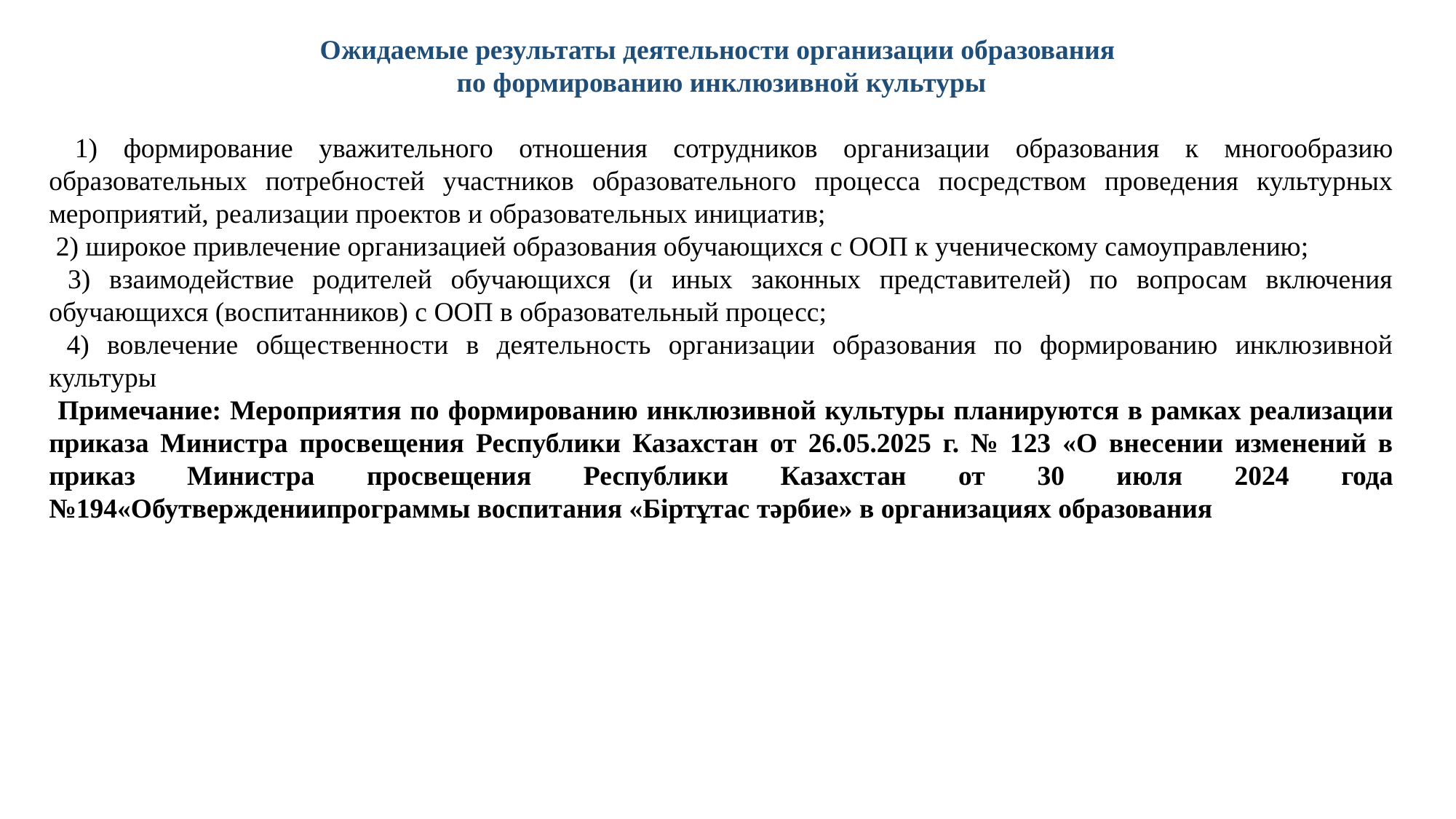

Ожидаемые результаты деятельности организации образования
по формированию инклюзивной культуры

 1) формирование уважительного отношения сотрудников организации образования к многообразию образовательных потребностей участников образовательного процесса посредством проведения культурных мероприятий, реализации проектов и образовательных инициатив;
 2) широкое привлечение организацией образования обучающихся с ООП к ученическому самоуправлению;
 3) взаимодействие родителей обучающихся (и иных законных представителей) по вопросам включения обучающихся (воспитанников) с ООП в образовательный процесс;
 4) вовлечение общественности в деятельность организации образования по формированию инклюзивной культуры
 Примечание: Мероприятия по формированию инклюзивной культуры планируются в рамках реализации приказа Министра просвещения Республики Казахстан от 26.05.2025 г. № 123 «О внесении изменений в приказ Министра просвещения Республики Казахстан от 30 июля 2024 года №194«Обутверждениипрограммы воспитания «Біртұтас тәрбие» в организациях образования